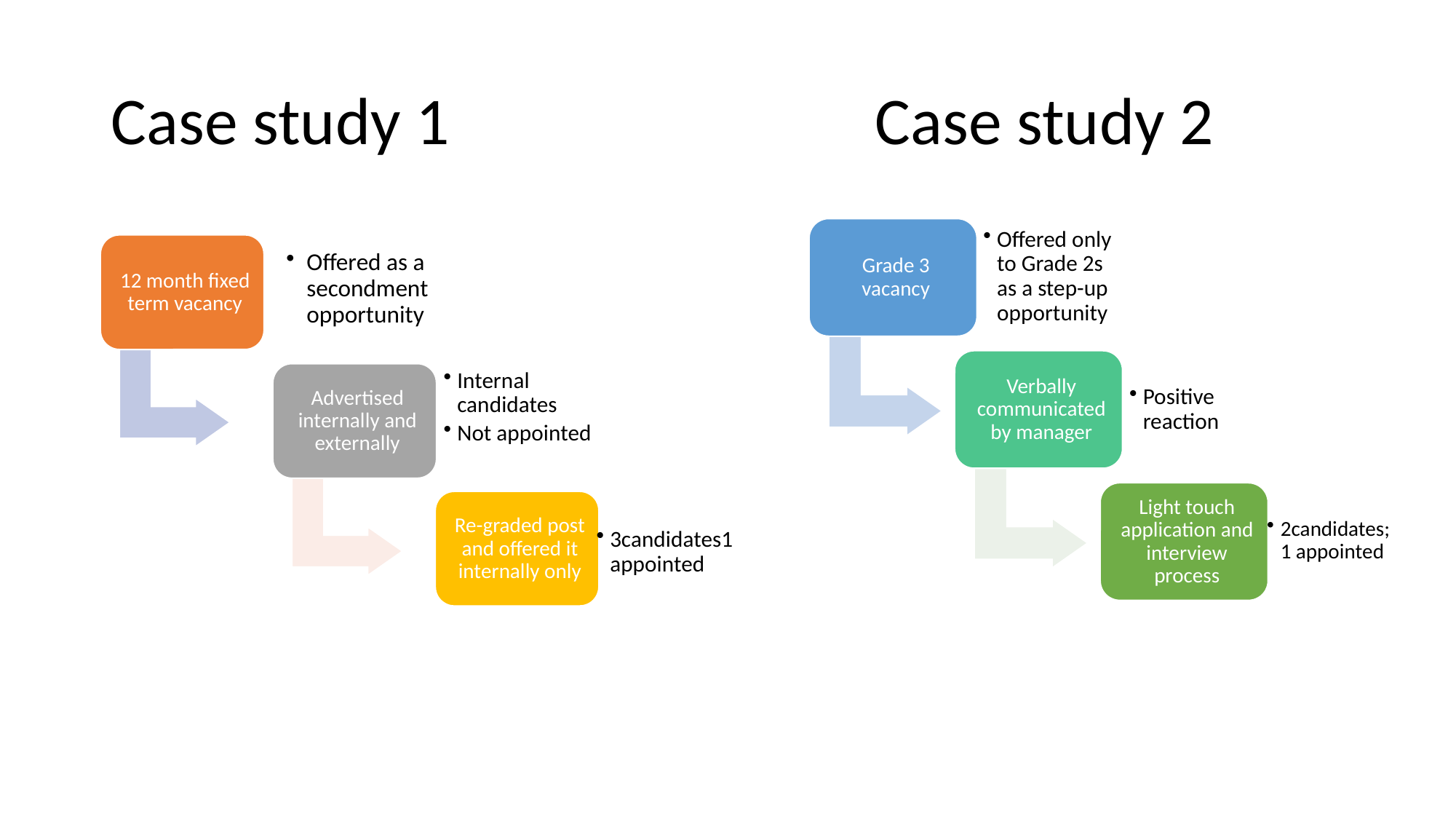

# Case study 1				Case study 2
12 month fixed term vacancy
Offered as a secondment opportunity
Advertised internally and externally
Internal candidates
Not appointed

Re-graded post and offered it internally only
3candidates1 appointed
Grade 3 vacancy
Offered only to Grade 2s as a step-up opportunity
Verbally communicated by manager
Positive reaction
Light touch application and interview process
2candidates; 1 appointed